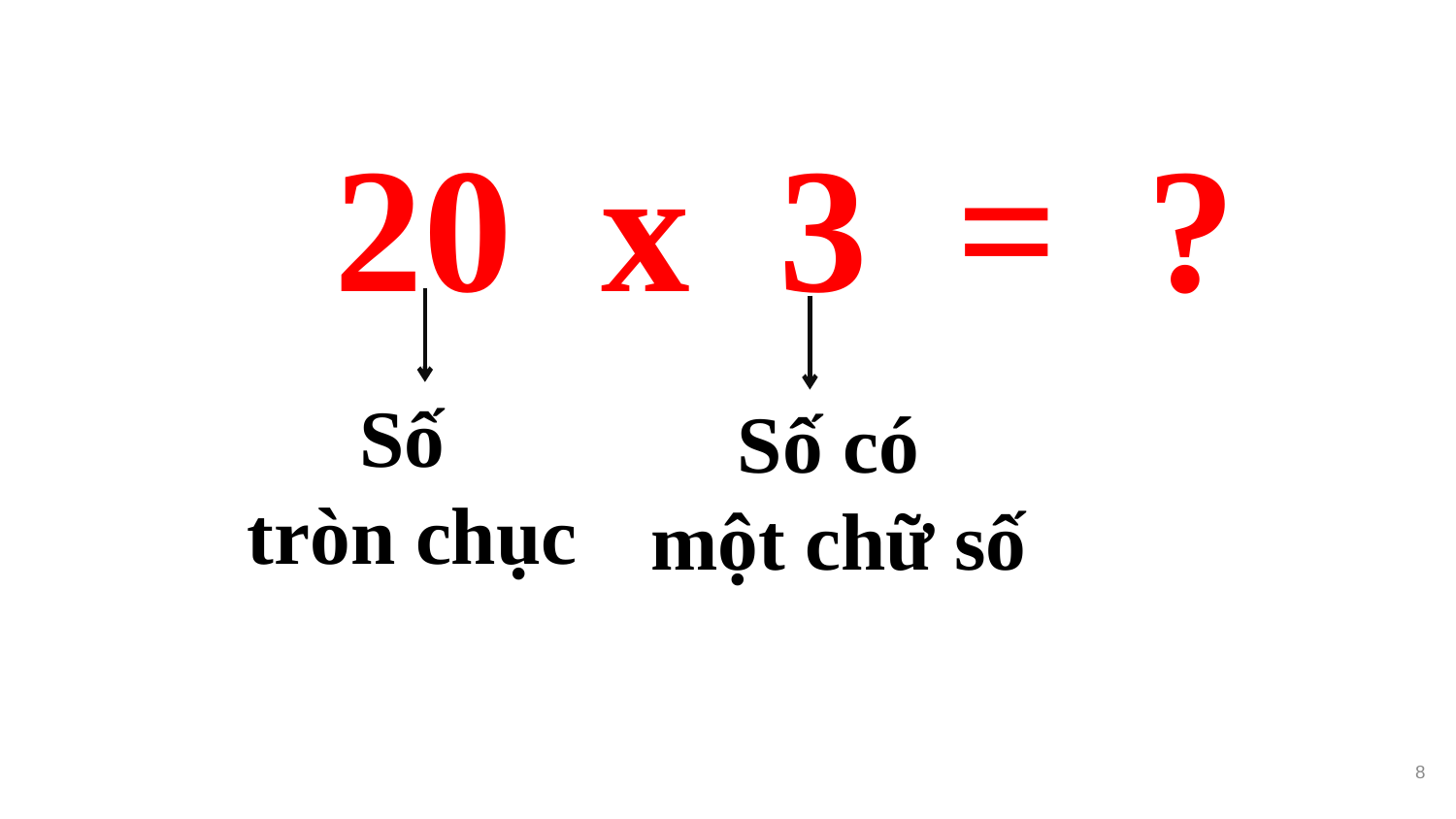

20  x  3  =  ?
Số
tròn chục
Số có
một chữ số
8